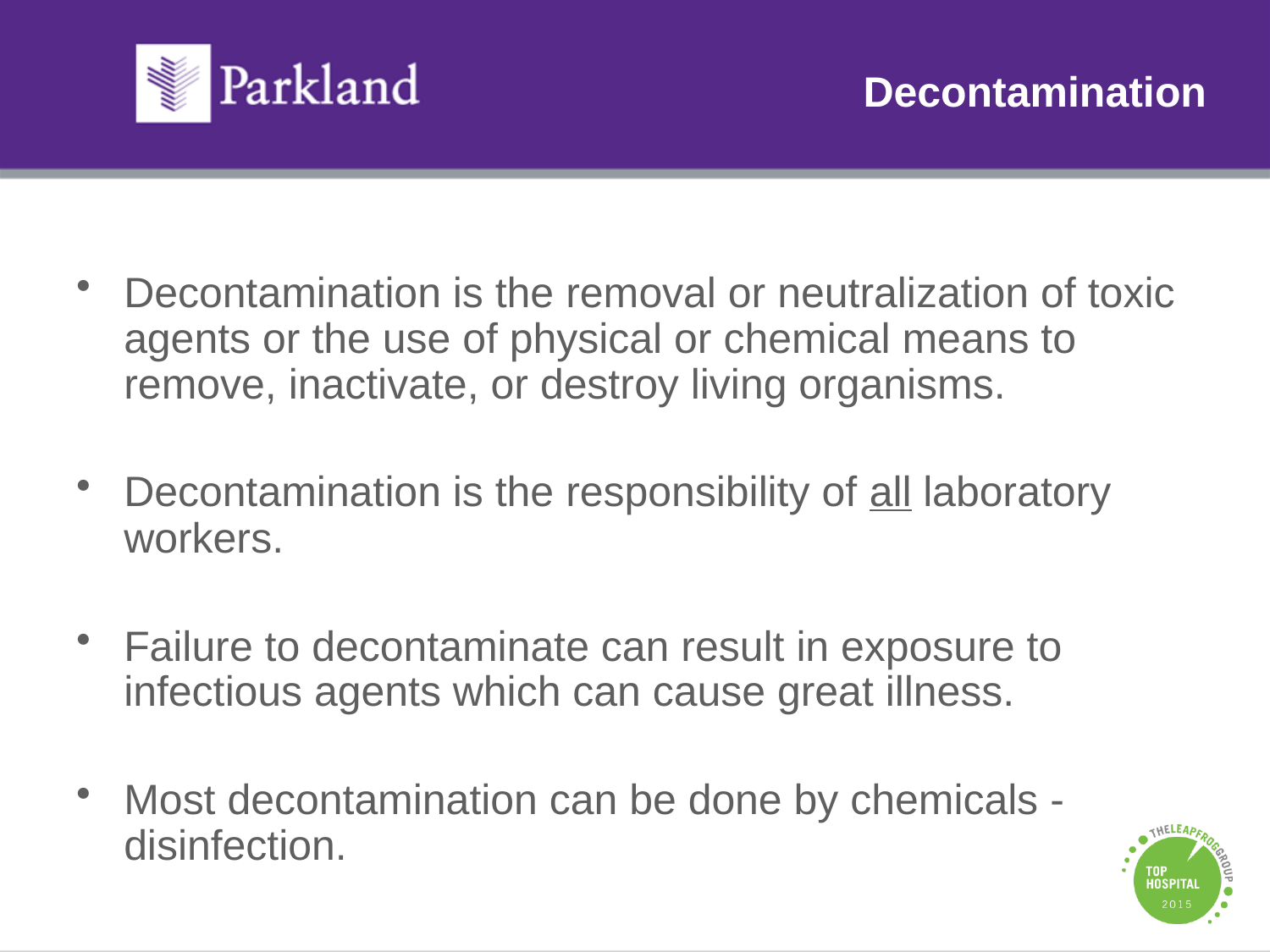

# Decontamination
Decontamination is the removal or neutralization of toxic agents or the use of physical or chemical means to remove, inactivate, or destroy living organisms.

Decontamination is the responsibility of all laboratory workers.

Failure to decontaminate can result in exposure to infectious agents which can cause great illness.

Most decontamination can be done by chemicals - disinfection.